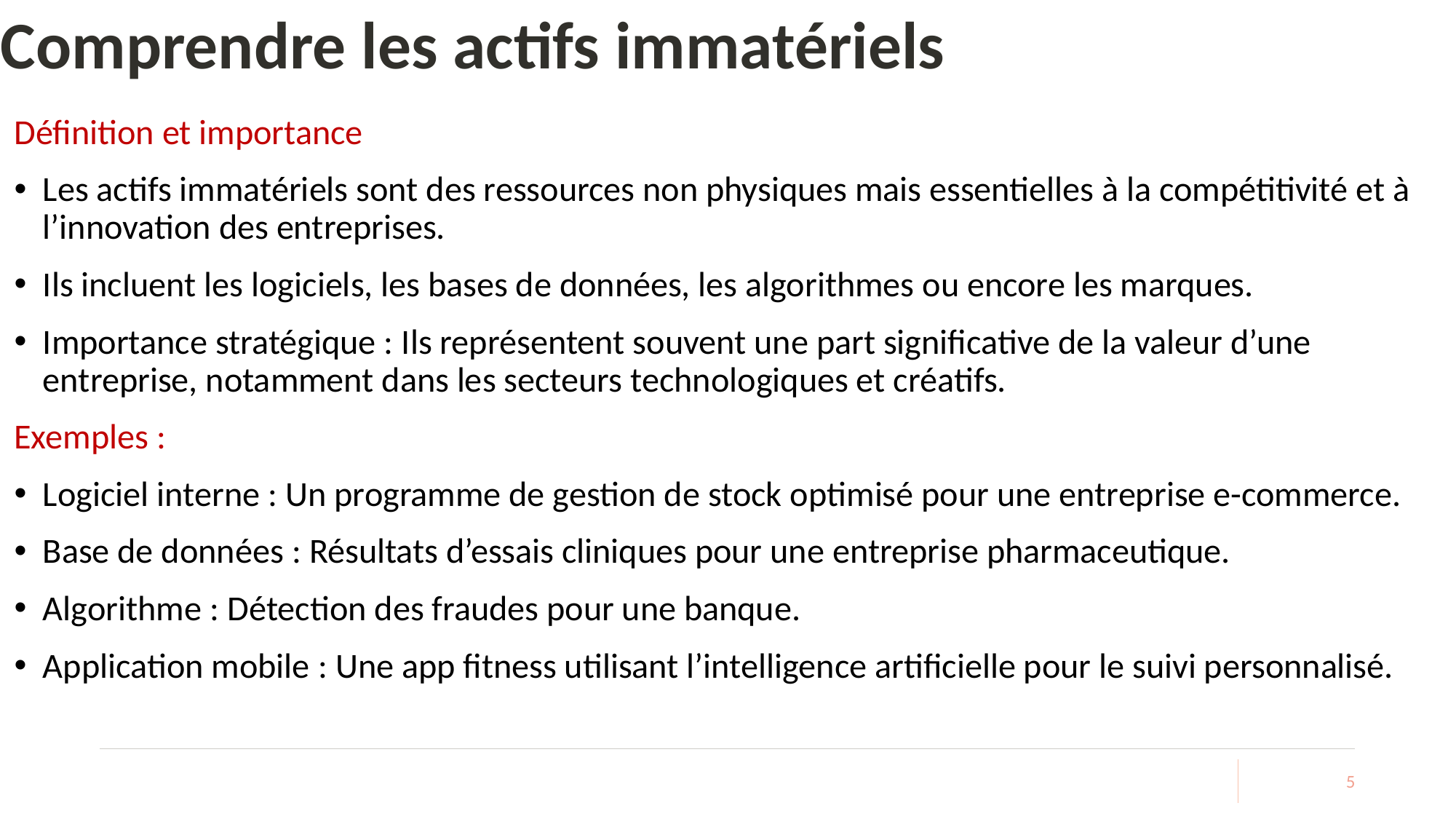

# Comprendre les actifs immatériels
Définition et importance
Les actifs immatériels sont des ressources non physiques mais essentielles à la compétitivité et à l’innovation des entreprises.
Ils incluent les logiciels, les bases de données, les algorithmes ou encore les marques.
Importance stratégique : Ils représentent souvent une part significative de la valeur d’une entreprise, notamment dans les secteurs technologiques et créatifs.
Exemples :
Logiciel interne : Un programme de gestion de stock optimisé pour une entreprise e-commerce.
Base de données : Résultats d’essais cliniques pour une entreprise pharmaceutique.
Algorithme : Détection des fraudes pour une banque.
Application mobile : Une app fitness utilisant l’intelligence artificielle pour le suivi personnalisé.
5